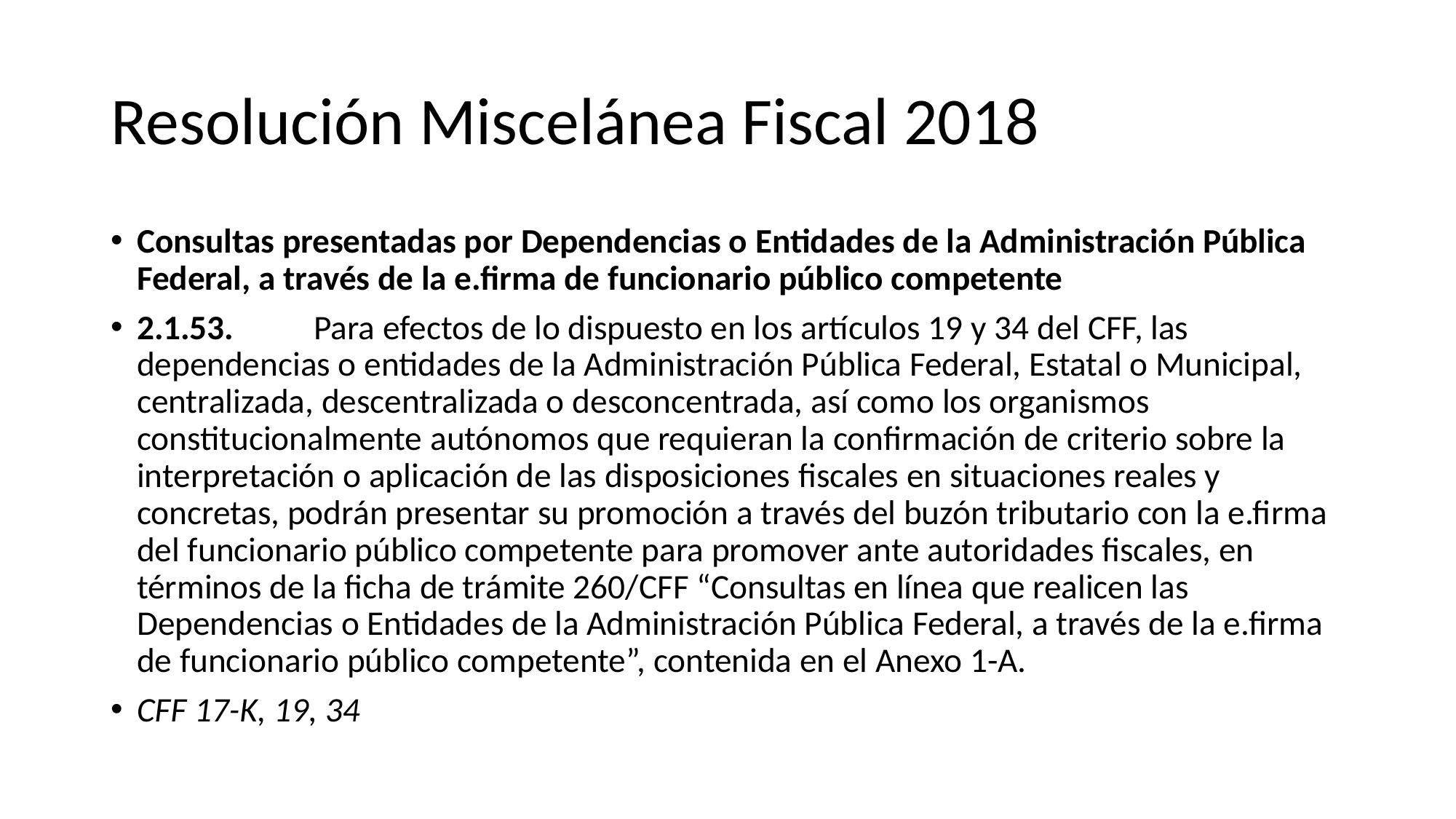

# Resolución Miscelánea Fiscal 2018
Consultas presentadas por Dependencias o Entidades de la Administración Pública Federal, a través de la e.firma de funcionario público competente
2.1.53.	Para efectos de lo dispuesto en los artículos 19 y 34 del CFF, las dependencias o entidades de la Administración Pública Federal, Estatal o Municipal, centralizada, descentralizada o desconcentrada, así como los organismos constitucionalmente autónomos que requieran la confirmación de criterio sobre la interpretación o aplicación de las disposiciones fiscales en situaciones reales y concretas, podrán presentar su promoción a través del buzón tributario con la e.firma del funcionario público competente para promover ante autoridades fiscales, en términos de la ficha de trámite 260/CFF “Consultas en línea que realicen las Dependencias o Entidades de la Administración Pública Federal, a través de la e.firma de funcionario público competente”, contenida en el Anexo 1-A.
CFF 17-K, 19, 34